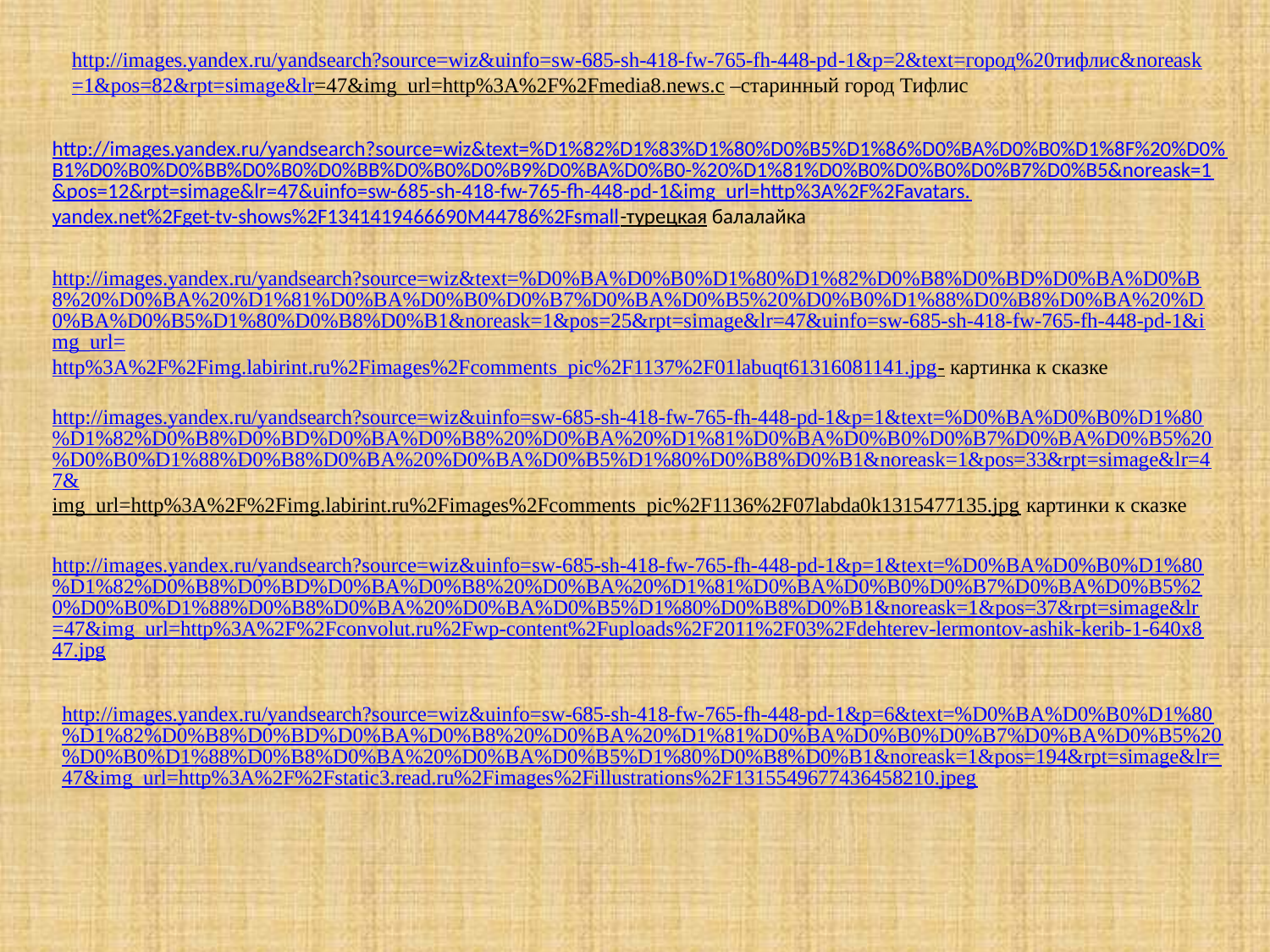

http://images.yandex.ru/yandsearch?source=wiz&uinfo=sw-685-sh-418-fw-765-fh-448-pd-1&p=2&text=город%20тифлис&noreask=1&pos=82&rpt=simage&lr=47&img_url=http%3A%2F%2Fmedia8.news.c –старинный город Тифлис
http://images.yandex.ru/yandsearch?source=wiz&text=%D1%82%D1%83%D1%80%D0%B5%D1%86%D0%BA%D0%B0%D1%8F%20%D0%B1%D0%B0%D0%BB%D0%B0%D0%BB%D0%B0%D0%B9%D0%BA%D0%B0-%20%D1%81%D0%B0%D0%B0%D0%B7%D0%B5&noreask=1&pos=12&rpt=simage&lr=47&uinfo=sw-685-sh-418-fw-765-fh-448-pd-1&img_url=http%3A%2F%2Favatars.yandex.net%2Fget-tv-shows%2F1341419466690M44786%2Fsmall-турецкая балалайка
http://images.yandex.ru/yandsearch?source=wiz&text=%D0%BA%D0%B0%D1%80%D1%82%D0%B8%D0%BD%D0%BA%D0%B8%20%D0%BA%20%D1%81%D0%BA%D0%B0%D0%B7%D0%BA%D0%B5%20%D0%B0%D1%88%D0%B8%D0%BA%20%D0%BA%D0%B5%D1%80%D0%B8%D0%B1&noreask=1&pos=25&rpt=simage&lr=47&uinfo=sw-685-sh-418-fw-765-fh-448-pd-1&img_url=http%3A%2F%2Fimg.labirint.ru%2Fimages%2Fcomments_pic%2F1137%2F01labuqt61316081141.jpg- картинка к сказке
http://images.yandex.ru/yandsearch?source=wiz&uinfo=sw-685-sh-418-fw-765-fh-448-pd-1&p=1&text=%D0%BA%D0%B0%D1%80%D1%82%D0%B8%D0%BD%D0%BA%D0%B8%20%D0%BA%20%D1%81%D0%BA%D0%B0%D0%B7%D0%BA%D0%B5%20%D0%B0%D1%88%D0%B8%D0%BA%20%D0%BA%D0%B5%D1%80%D0%B8%D0%B1&noreask=1&pos=33&rpt=simage&lr=47&img_url=http%3A%2F%2Fimg.labirint.ru%2Fimages%2Fcomments_pic%2F1136%2F07labda0k1315477135.jpg картинки к сказке
http://images.yandex.ru/yandsearch?source=wiz&uinfo=sw-685-sh-418-fw-765-fh-448-pd-1&p=1&text=%D0%BA%D0%B0%D1%80%D1%82%D0%B8%D0%BD%D0%BA%D0%B8%20%D0%BA%20%D1%81%D0%BA%D0%B0%D0%B7%D0%BA%D0%B5%20%D0%B0%D1%88%D0%B8%D0%BA%20%D0%BA%D0%B5%D1%80%D0%B8%D0%B1&noreask=1&pos=37&rpt=simage&lr=47&img_url=http%3A%2F%2Fconvolut.ru%2Fwp-content%2Fuploads%2F2011%2F03%2Fdehterev-lermontov-ashik-kerib-1-640x847.jpg
http://images.yandex.ru/yandsearch?source=wiz&uinfo=sw-685-sh-418-fw-765-fh-448-pd-1&p=6&text=%D0%BA%D0%B0%D1%80%D1%82%D0%B8%D0%BD%D0%BA%D0%B8%20%D0%BA%20%D1%81%D0%BA%D0%B0%D0%B7%D0%BA%D0%B5%20%D0%B0%D1%88%D0%B8%D0%BA%20%D0%BA%D0%B5%D1%80%D0%B8%D0%B1&noreask=1&pos=194&rpt=simage&lr=47&img_url=http%3A%2F%2Fstatic3.read.ru%2Fimages%2Fillustrations%2F1315549677436458210.jpeg